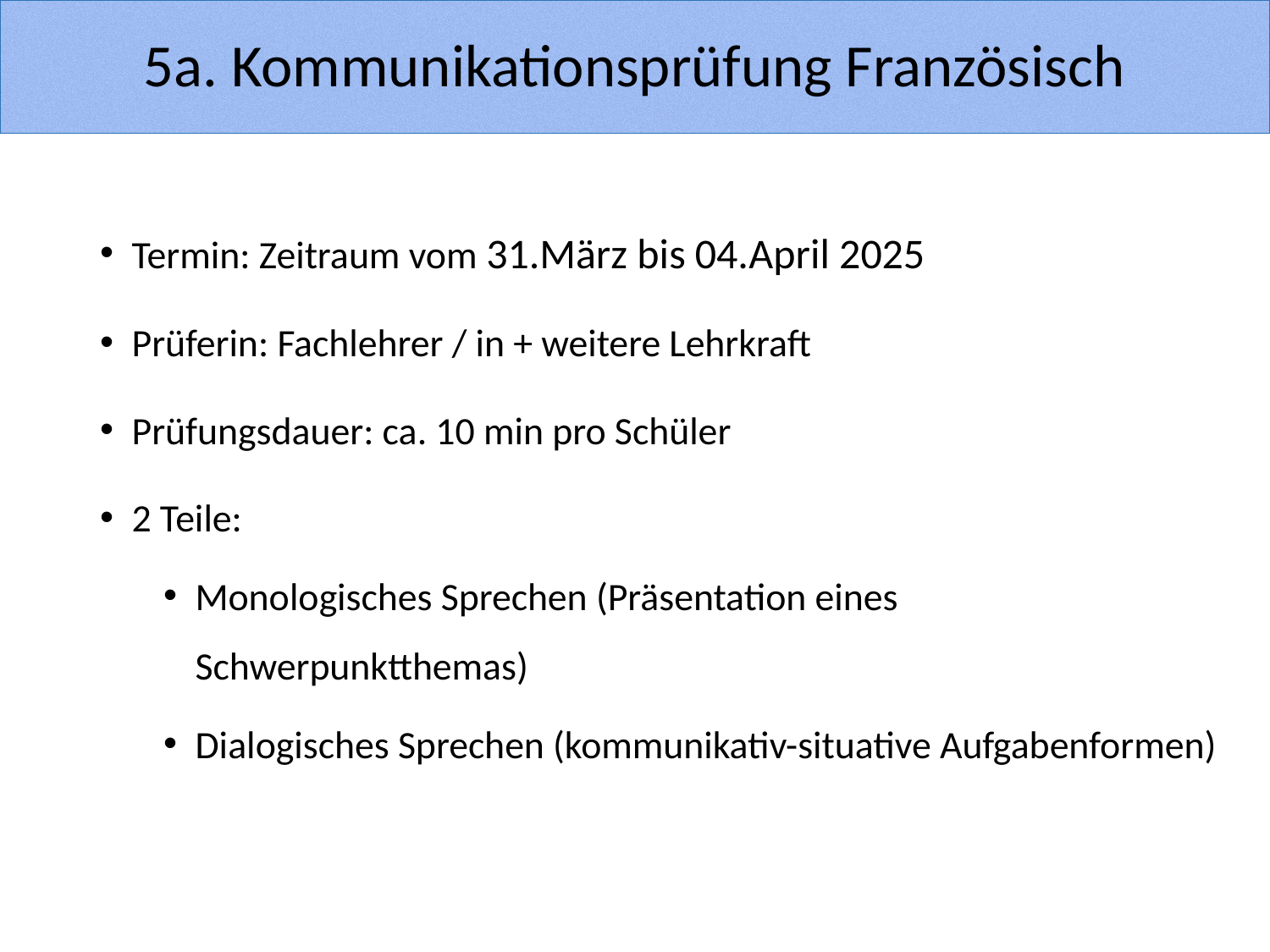

# 5a. Kommunikationsprüfung Französisch
Termin: Zeitraum vom 31.März bis 04.April 2025
Prüferin: Fachlehrer / in + weitere Lehrkraft
Prüfungsdauer: ca. 10 min pro Schüler
2 Teile:
Monologisches Sprechen (Präsentation eines Schwerpunktthemas)
Dialogisches Sprechen (kommunikativ-situative Aufgabenformen)